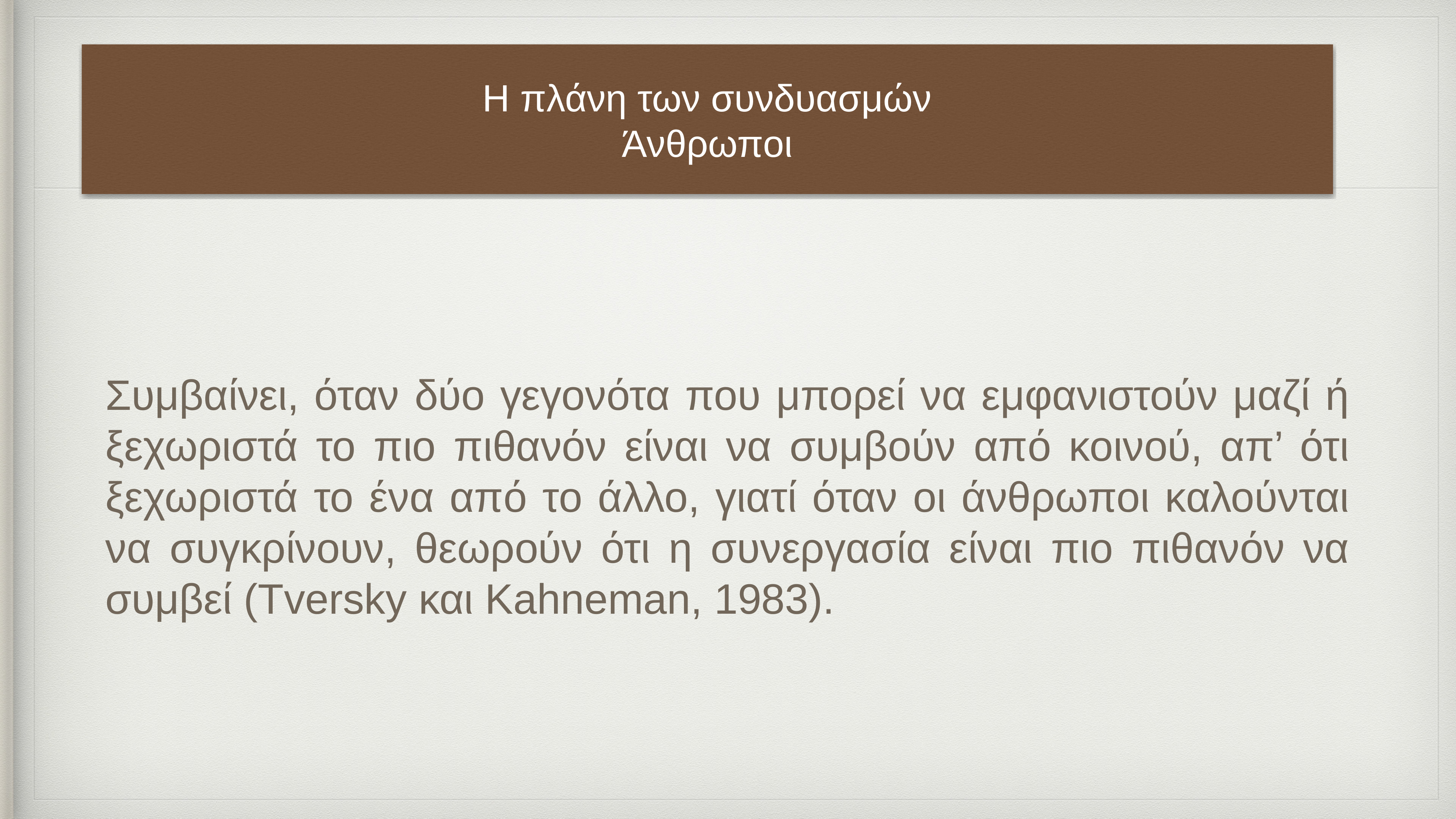

# Η πλάνη των συνδυασμών
Άνθρωποι
Συμβαίνει, όταν δύο γεγονότα που μπορεί να εμφανιστούν μαζί ή ξεχωριστά το πιο πιθανόν είναι να συμβούν από κοινού, απ’ ότι ξεχωριστά το ένα από το άλλο, γιατί όταν οι άνθρωποι καλούνται να συγκρίνουν, θεωρούν ότι η συνεργασία είναι πιο πιθανόν να συμβεί (Tversky και Kahneman, 1983).